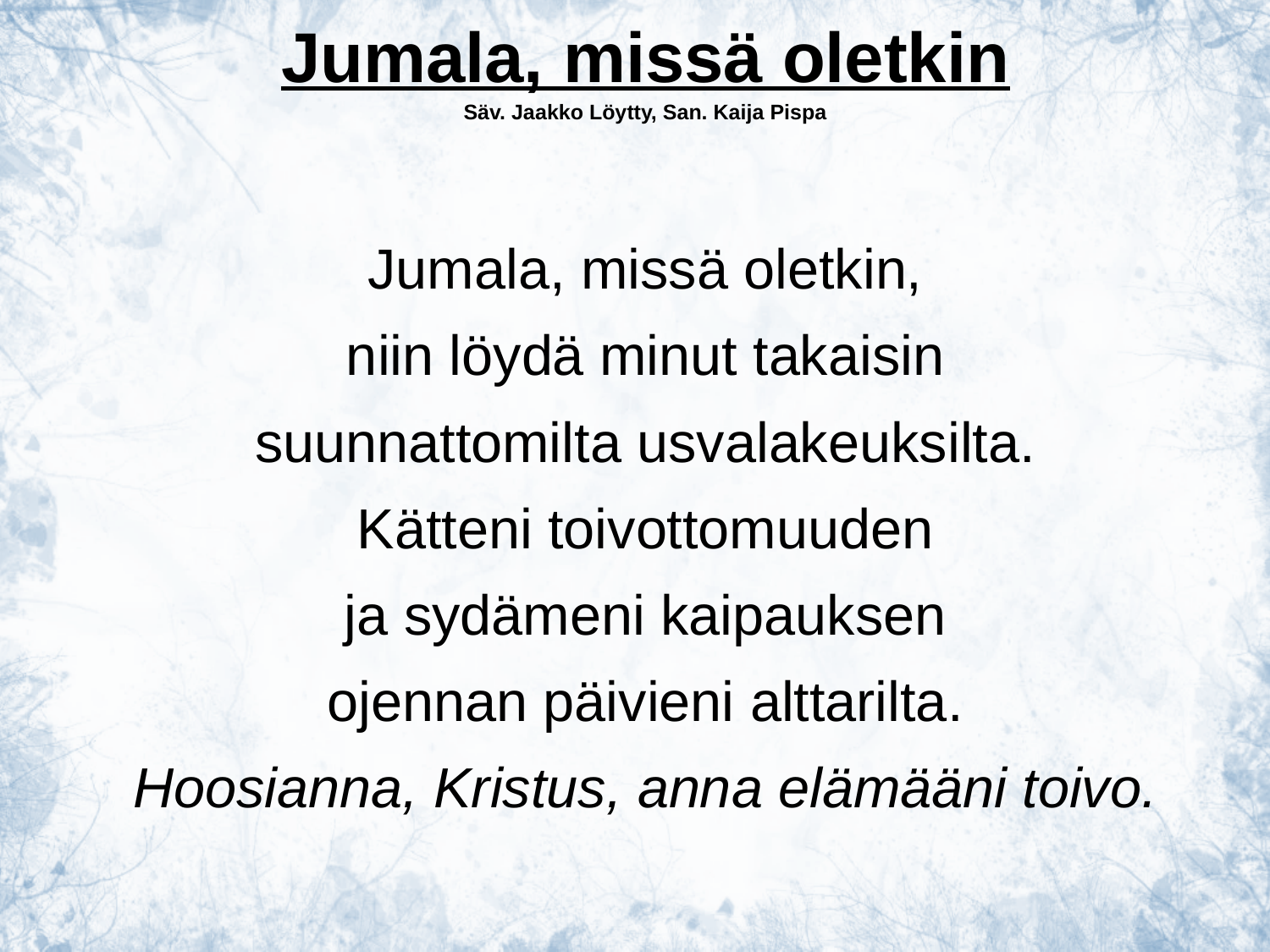

Jumala, missä oletkin
Säv. Jaakko Löytty, San. Kaija Pispa
Jumala, missä oletkin,
niin löydä minut takaisin
suunnattomilta usvalakeuksilta.
Kätteni toivottomuuden
ja sydämeni kaipauksen
ojennan päivieni alttarilta.
Hoosianna, Kristus, anna elämääni toivo.